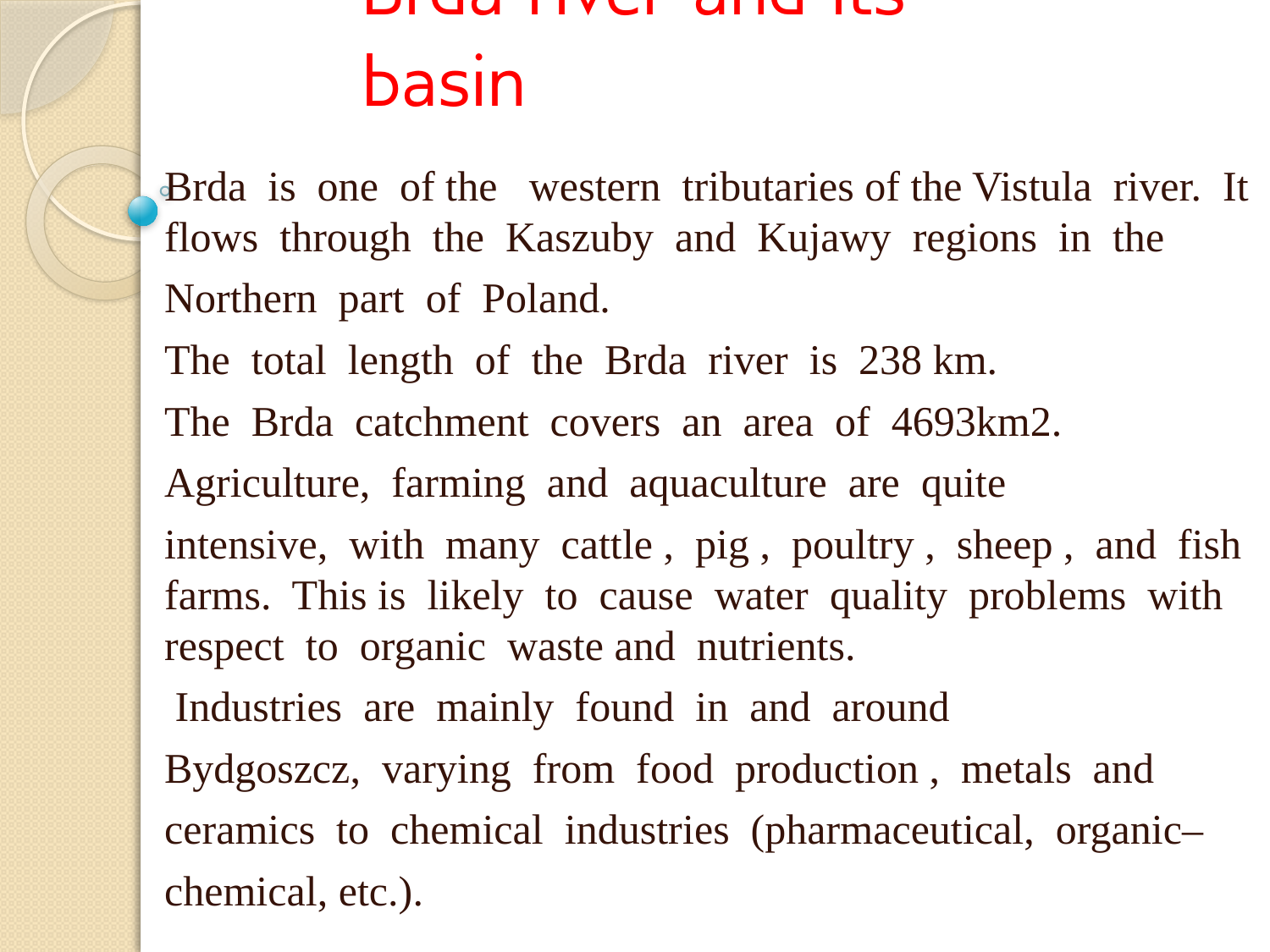

# Brda river and its basin
Brda  is  one  of the   western  tributaries of the Vistula  river.  It flows  through  the  Kaszuby  and  Kujawy  regions  in  the
Northern  part  of  Poland.
The  total  length  of  the  Brda  river  is  238 km.
The  Brda  catchment  covers  an  area  of  4693km2.
Agriculture,  farming  and  aquaculture  are  quite
intensive,  with  many  cattle ,  pig ,  poultry ,  sheep ,  and  fish  farms.  This is  likely  to  cause  water  quality  problems  with  respect  to  organic  waste and  nutrients.
 Industries  are  mainly  found  in  and  around
Bydgoszcz,  varying  from  food  production ,  metals  and
ceramics  to  chemical  industries  (pharmaceutical,  organic–
chemical, etc.).